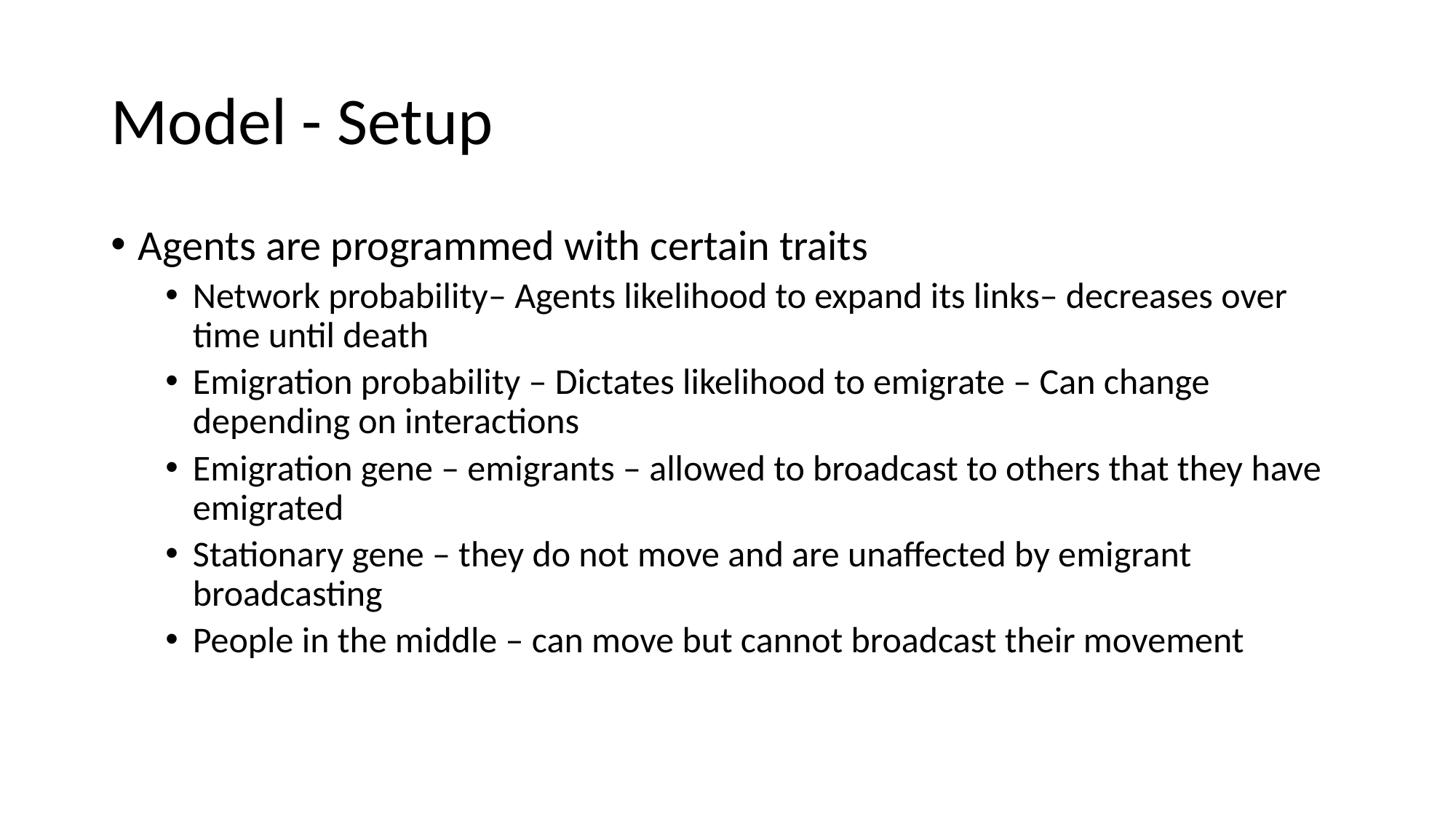

# Model - Setup
Agents are programmed with certain traits
Network probability– Agents likelihood to expand its links– decreases over time until death
Emigration probability – Dictates likelihood to emigrate – Can change depending on interactions
Emigration gene – emigrants – allowed to broadcast to others that they have emigrated
Stationary gene – they do not move and are unaffected by emigrant broadcasting
People in the middle – can move but cannot broadcast their movement